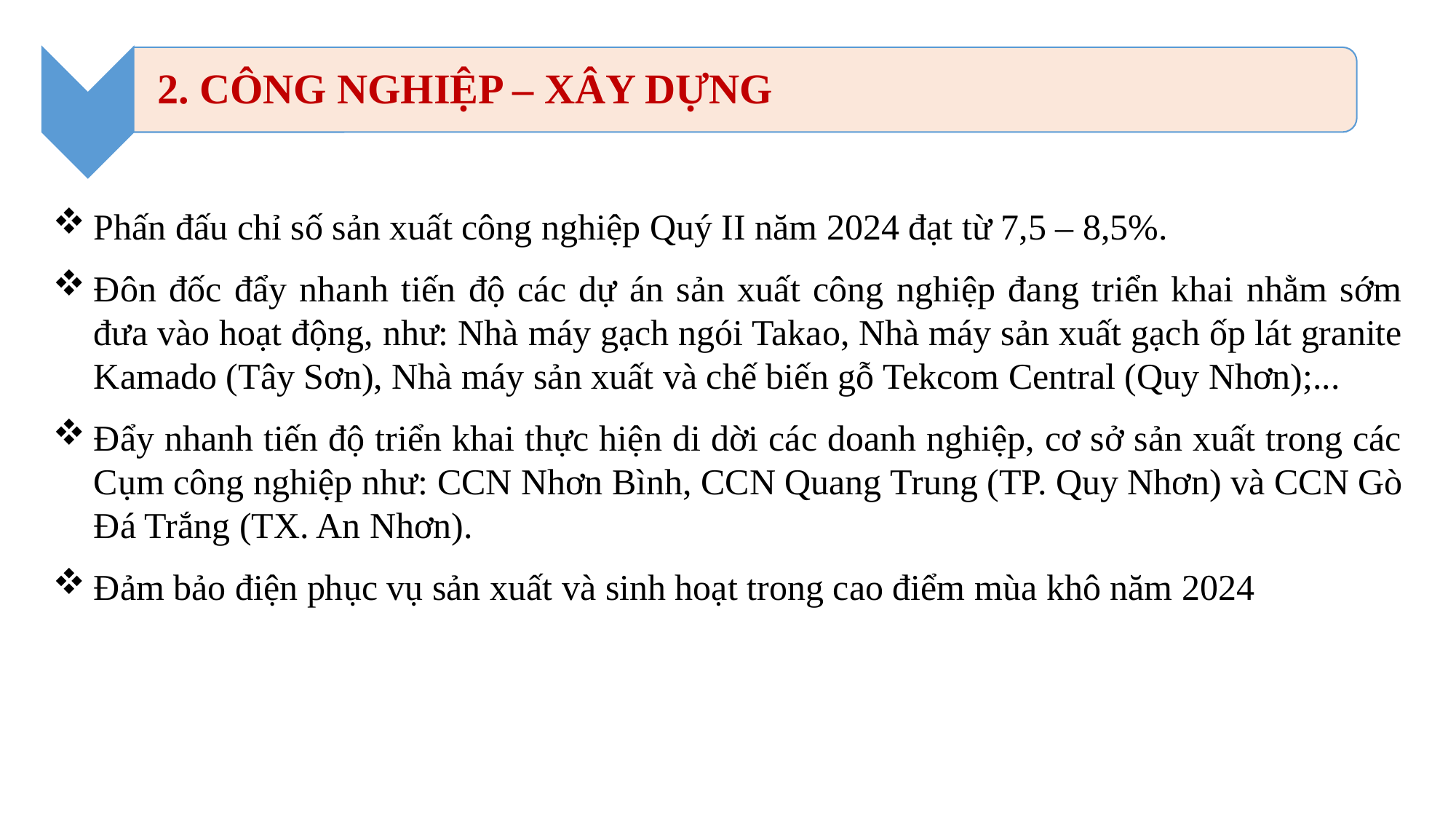

2. CÔNG NGHIỆP – XÂY DỰNG
Phấn đấu chỉ số sản xuất công nghiệp Quý II năm 2024 đạt từ 7,5 – 8,5%.
Đôn đốc đẩy nhanh tiến độ các dự án sản xuất công nghiệp đang triển khai nhằm sớm đưa vào hoạt động, như: Nhà máy gạch ngói Takao, Nhà máy sản xuất gạch ốp lát granite Kamado (Tây Sơn), Nhà máy sản xuất và chế biến gỗ Tekcom Central (Quy Nhơn);...
Đẩy nhanh tiến độ triển khai thực hiện di dời các doanh nghiệp, cơ sở sản xuất trong các Cụm công nghiệp như: CCN Nhơn Bình, CCN Quang Trung (TP. Quy Nhơn) và CCN Gò Đá Trắng (TX. An Nhơn).
Đảm bảo điện phục vụ sản xuất và sinh hoạt trong cao điểm mùa khô năm 2024